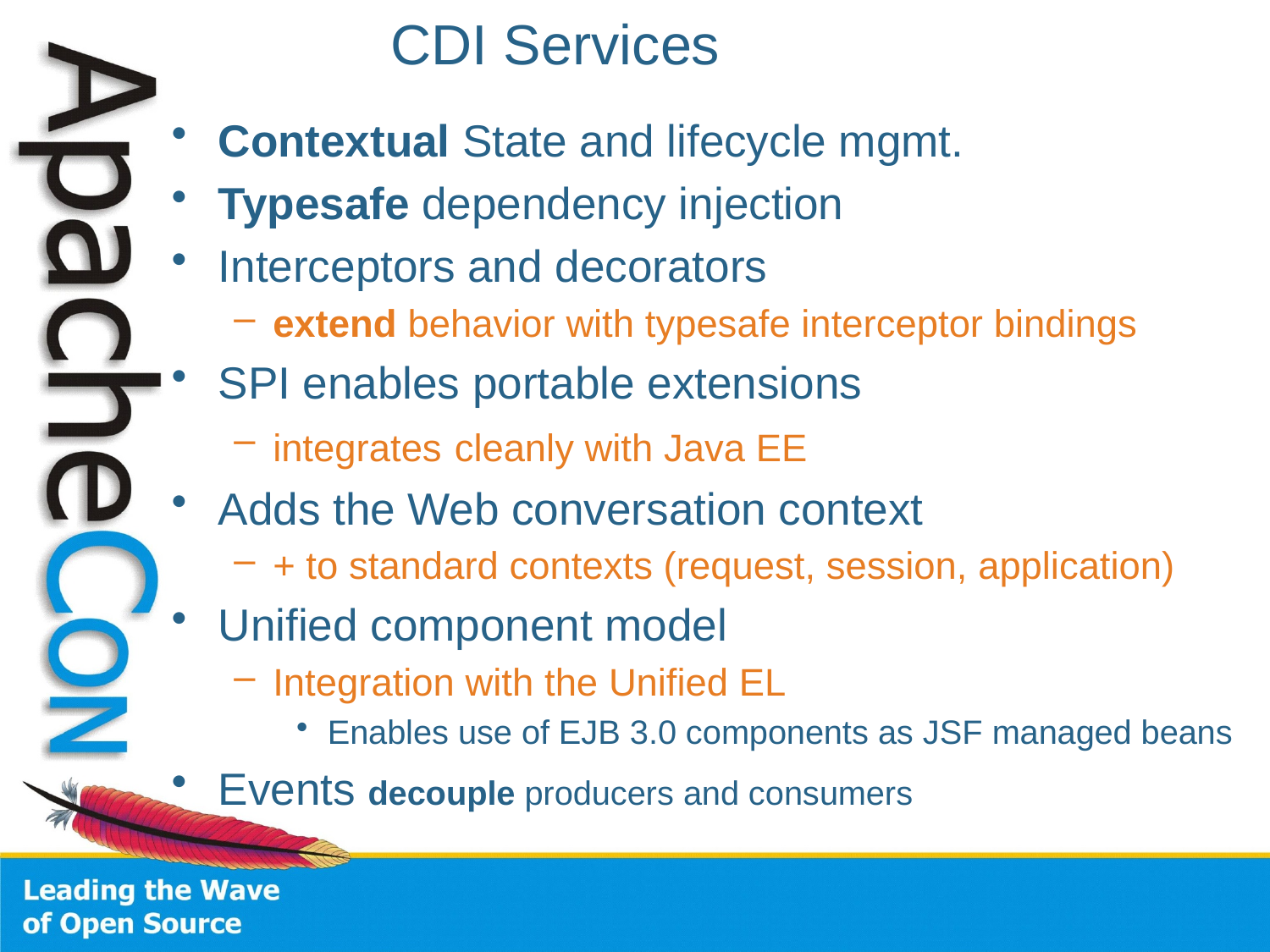

# CDI Services
Contextual State and lifecycle mgmt.
Typesafe dependency injection
Interceptors and decorators
extend behavior with typesafe interceptor bindings
SPI enables portable extensions
integrates cleanly with Java EE
Adds the Web conversation context
+ to standard contexts (request, session, application)
Unified component model
Integration with the Unified EL
Enables use of EJB 3.0 components as JSF managed beans
Events decouple producers and consumers